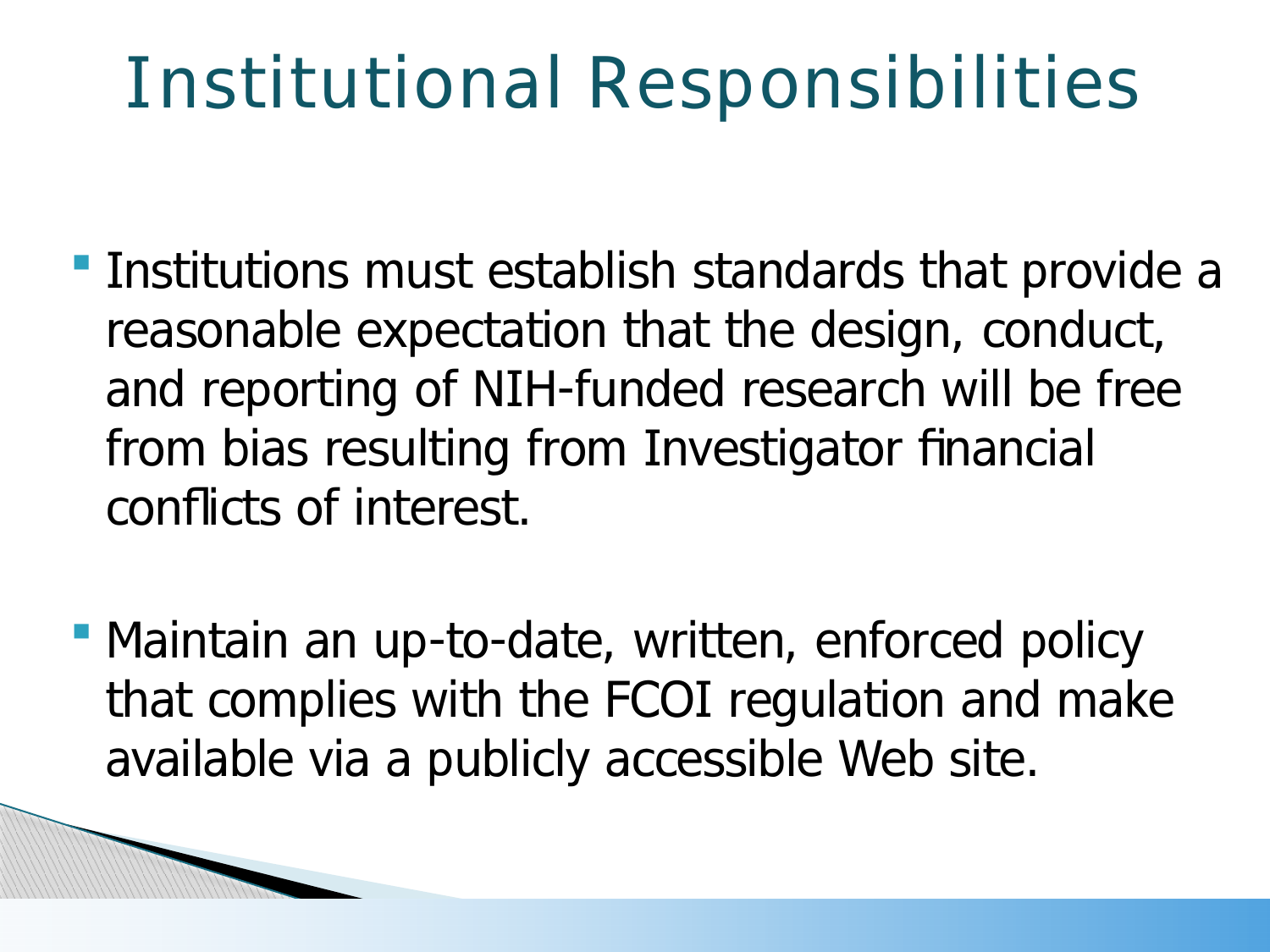

# Institutional Responsibilities
Institutions must establish standards that provide a reasonable expectation that the design, conduct,  and reporting of NIH-funded research will be free from bias resulting from Investigator financial conflicts of interest.

Maintain an up-to-date, written, enforced policy that complies with the FCOI regulation and make available via a publicly accessible Web site.